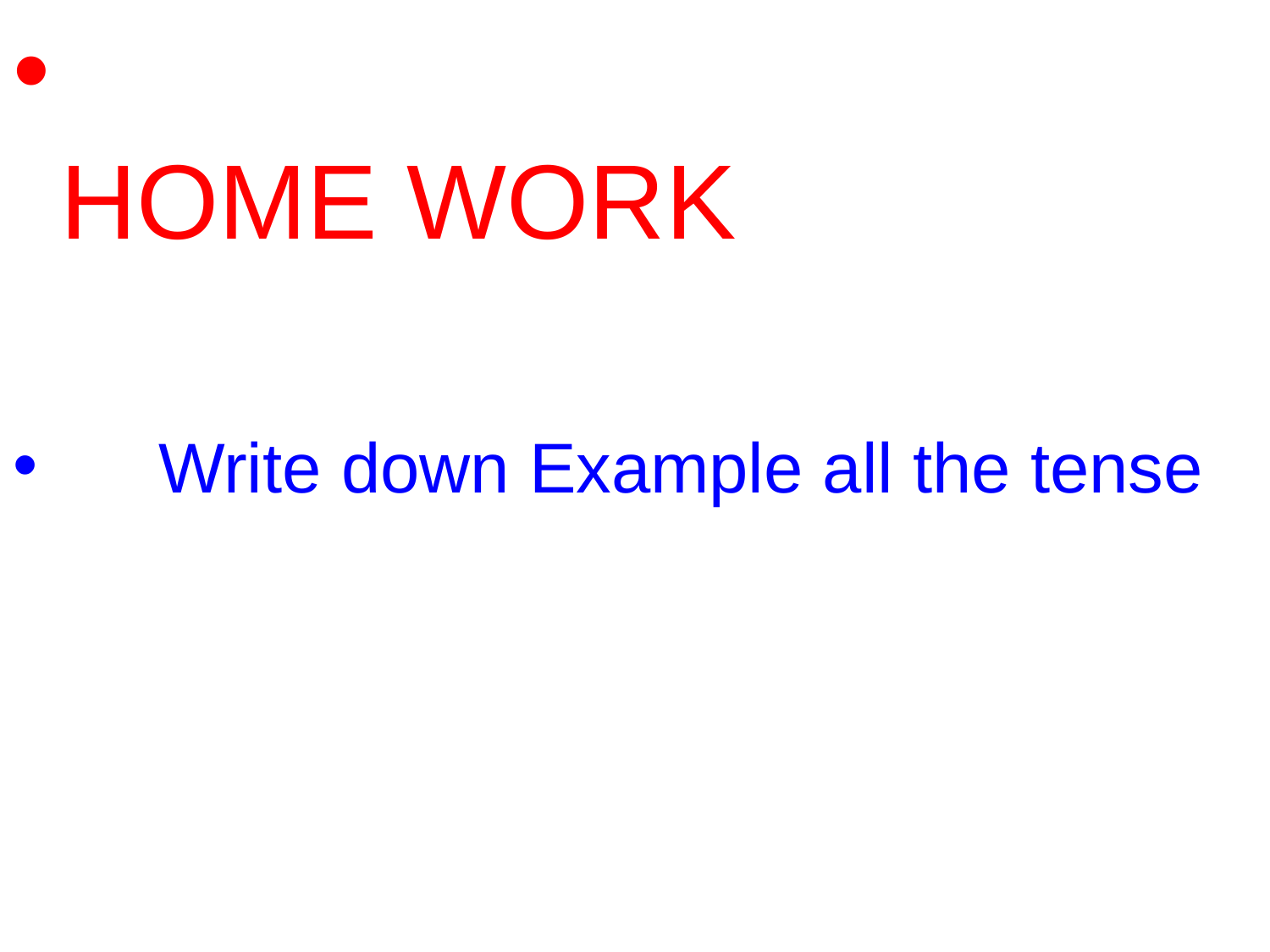

HOME WORK

     Write down Example all the tense